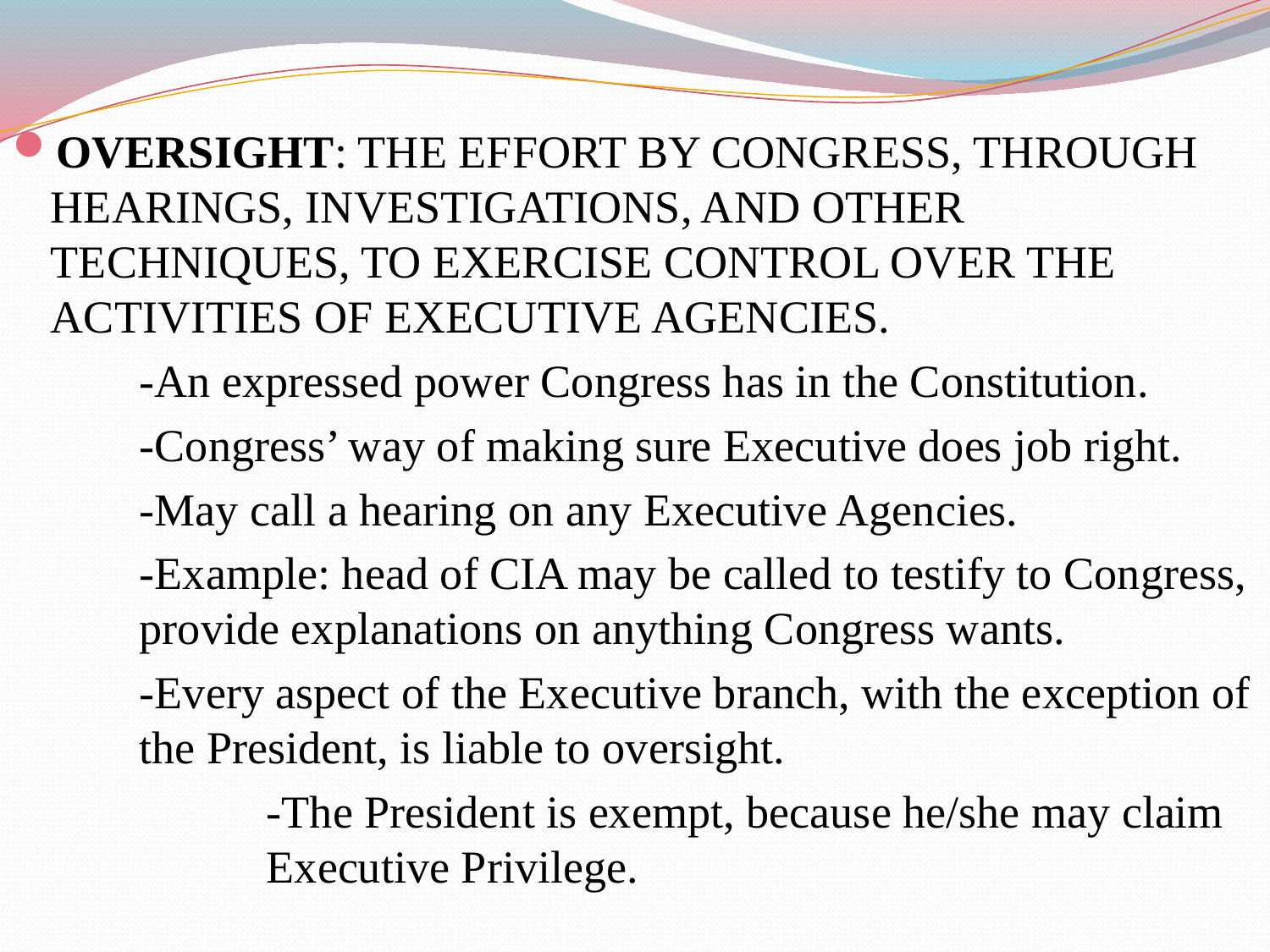

OVERSIGHT: THE EFFORT BY CONGRESS, THROUGH HEARINGS, INVESTIGATIONS, AND OTHER TECHNIQUES, TO EXERCISE CONTROL OVER THE ACTIVITIES OF EXECUTIVE AGENCIES.
	-An expressed power Congress has in the Constitution.
	-Congress’ way of making sure Executive does job right.
	-May call a hearing on any Executive Agencies.
	-Example: head of CIA may be called to testify to Congress, 	provide explanations on anything Congress wants.
	-Every aspect of the Executive branch, with the exception of 	the President, is liable to oversight.
		-The President is exempt, because he/she may claim 		Executive Privilege.